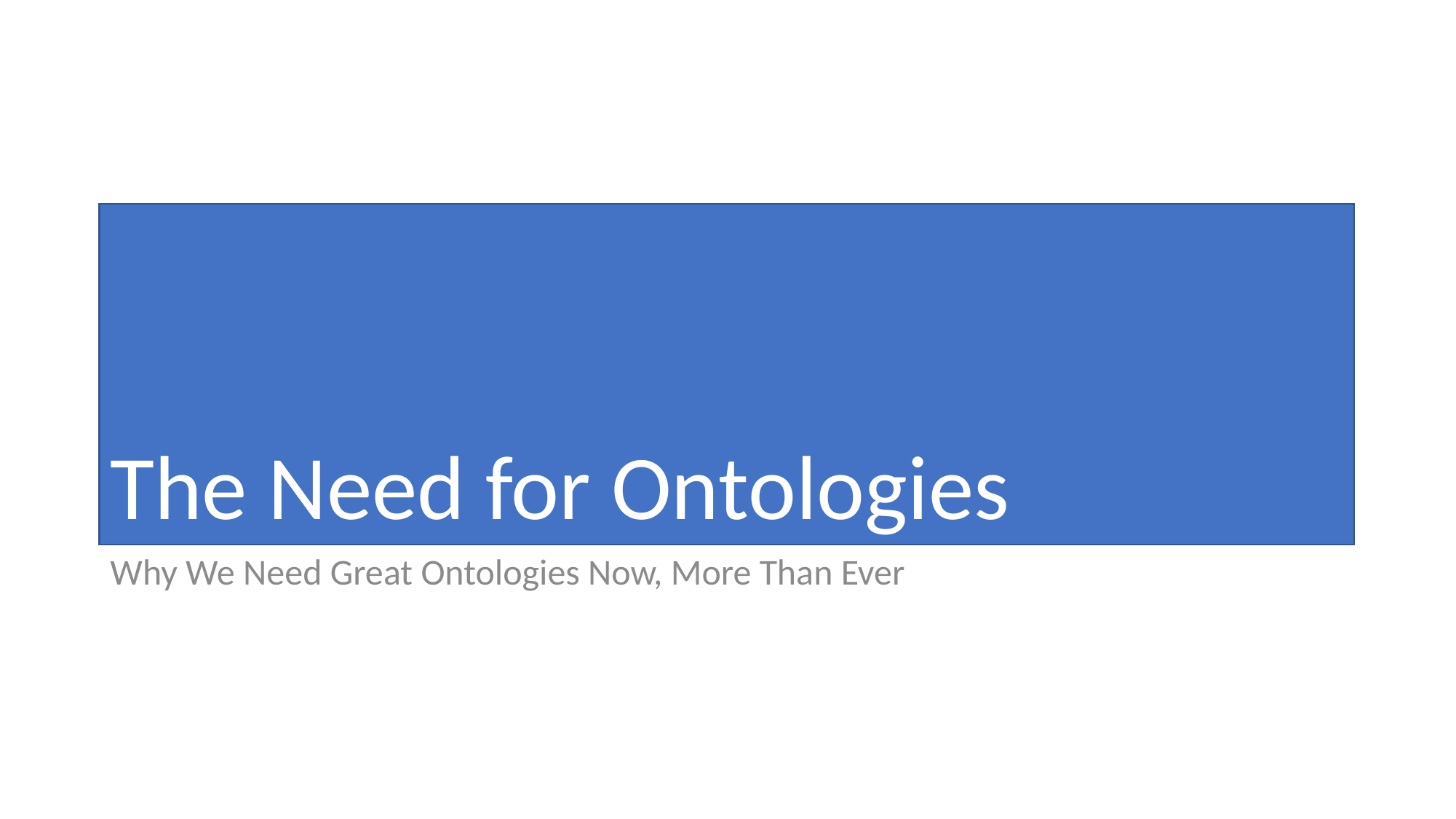

# The Need for Ontologies
Why We Need Great Ontologies Now, More Than Ever